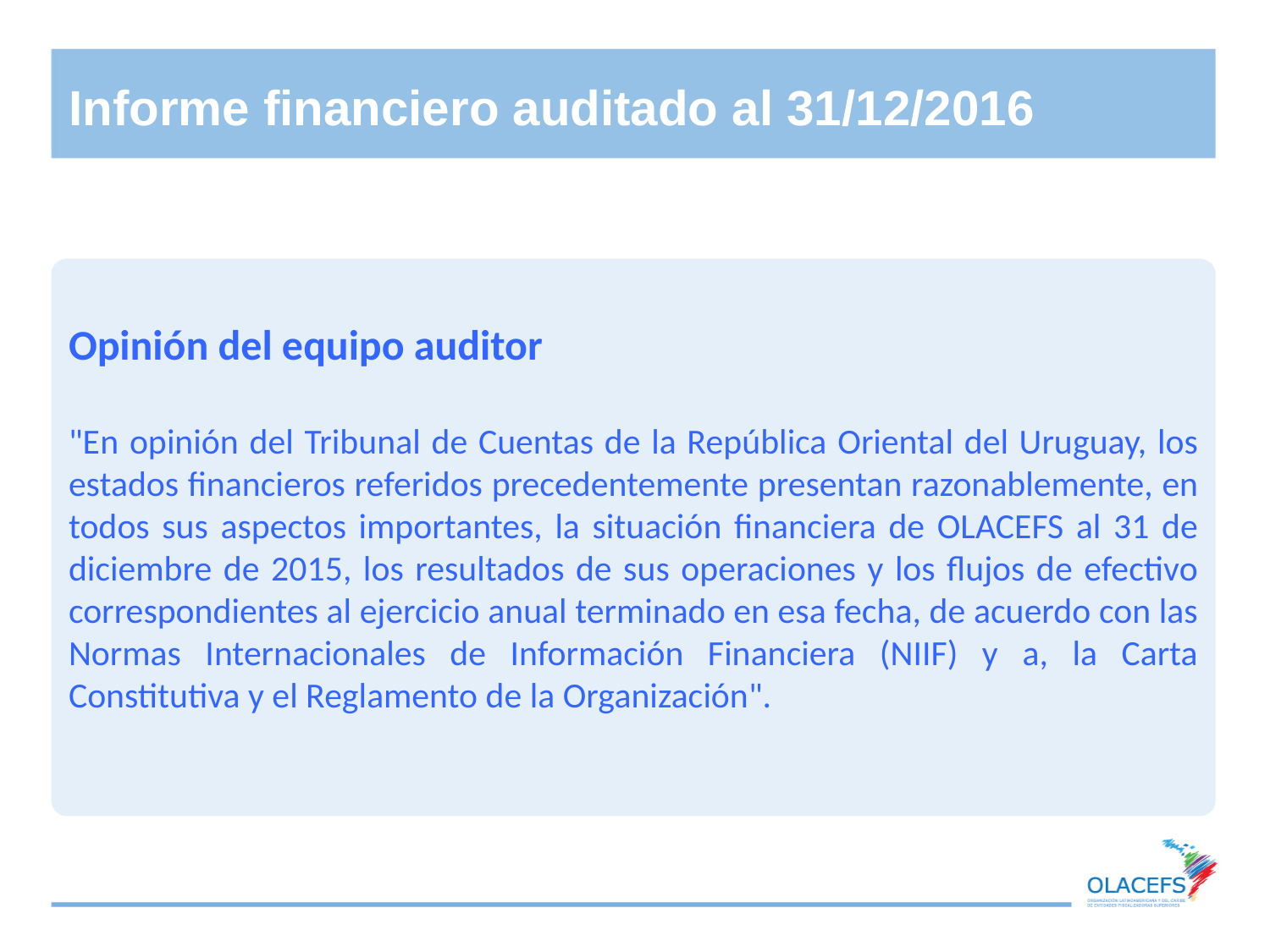

# Informe financiero auditado al 31/12/2016
Opinión del equipo auditor

"En opinión del Tribunal de Cuentas de la República Oriental del Uruguay, los estados financieros referidos precedentemente presentan razonablemente, en todos sus aspectos importantes, la situación financiera de OLACEFS al 31 de diciembre de 2015, los resultados de sus operaciones y los flujos de efectivo correspondientes al ejercicio anual terminado en esa fecha, de acuerdo con las Normas Internacionales de Información Financiera (NIIF) y a, la Carta Constitutiva y el Reglamento de la Organización".